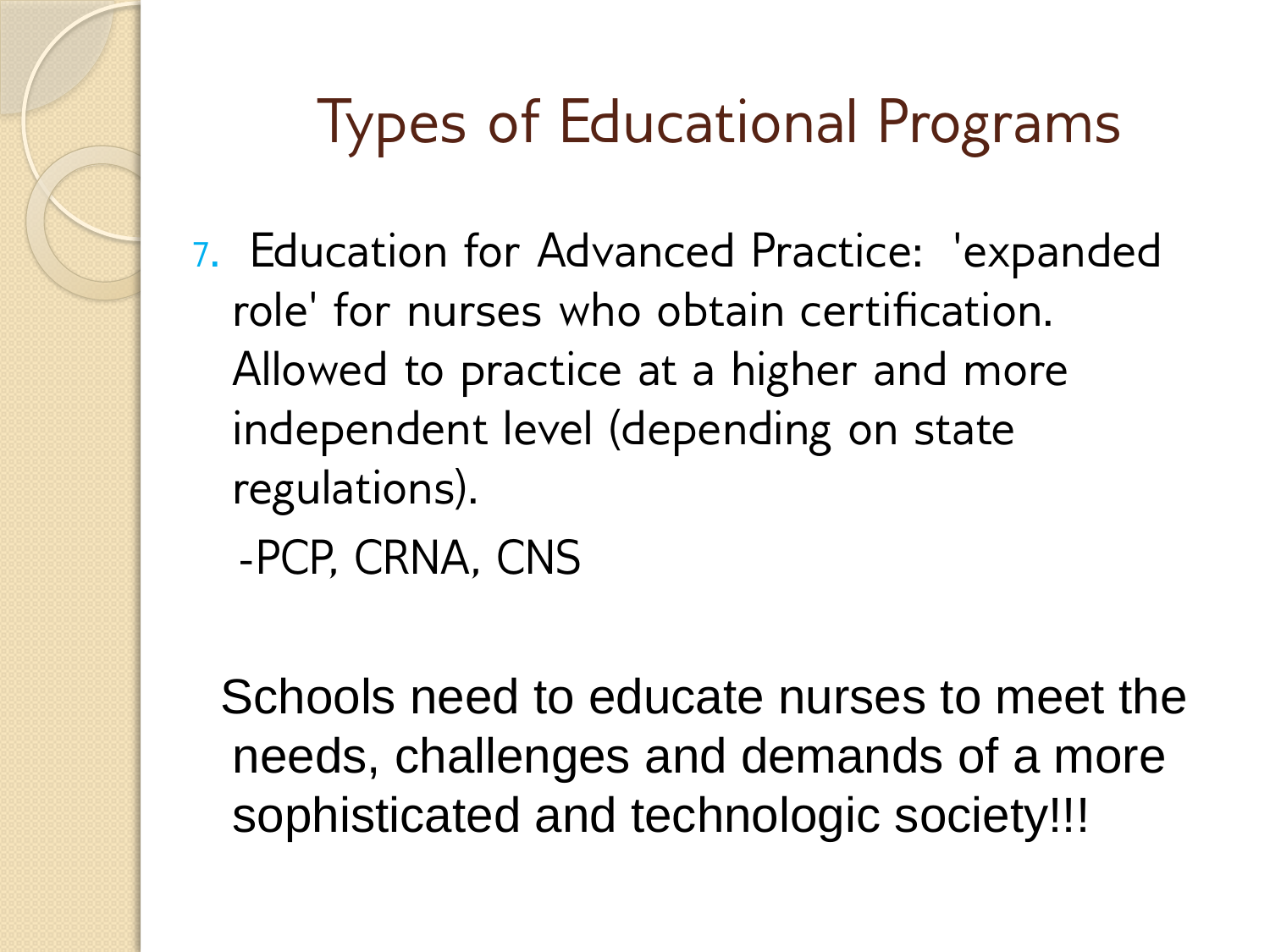

# Types of Educational Programs
7.  Education for Advanced Practice:  'expanded role' for nurses who obtain certification.  Allowed to practice at a higher and more independent level (depending on state regulations).
   -PCP, CRNA, CNS

  Schools need to educate nurses to meet the needs, challenges and demands of a more sophisticated and technologic society!!!